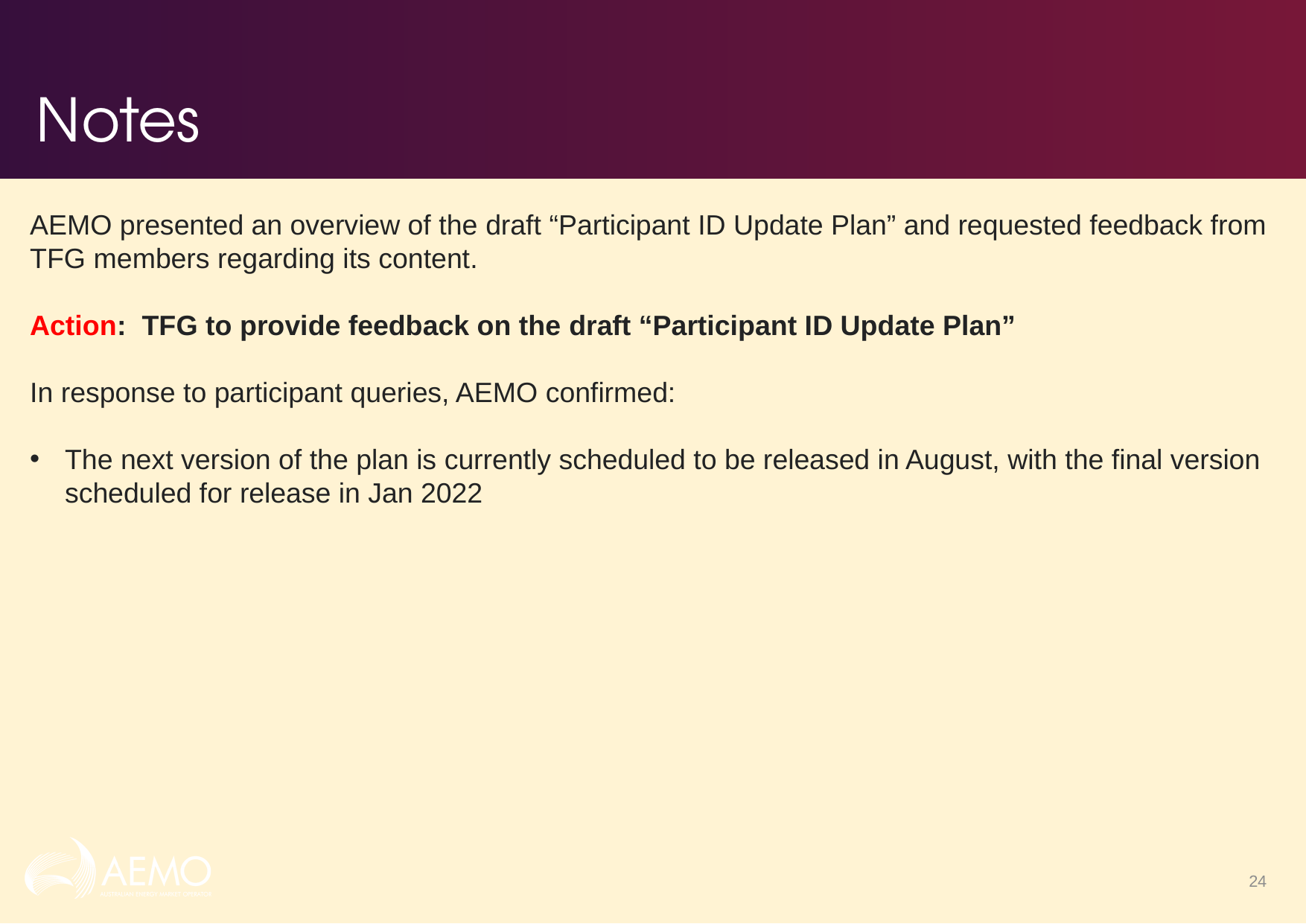

# Notes

AEMO presented an overview of the draft “Participant ID Update Plan” and requested feedback from TFG members regarding its content.

Action:  TFG to provide feedback on the draft “Participant ID Update Plan”

In response to participant queries, AEMO confirmed:

The next version of the plan is currently scheduled to be released in August, with the final version scheduled for release in Jan 2022

24